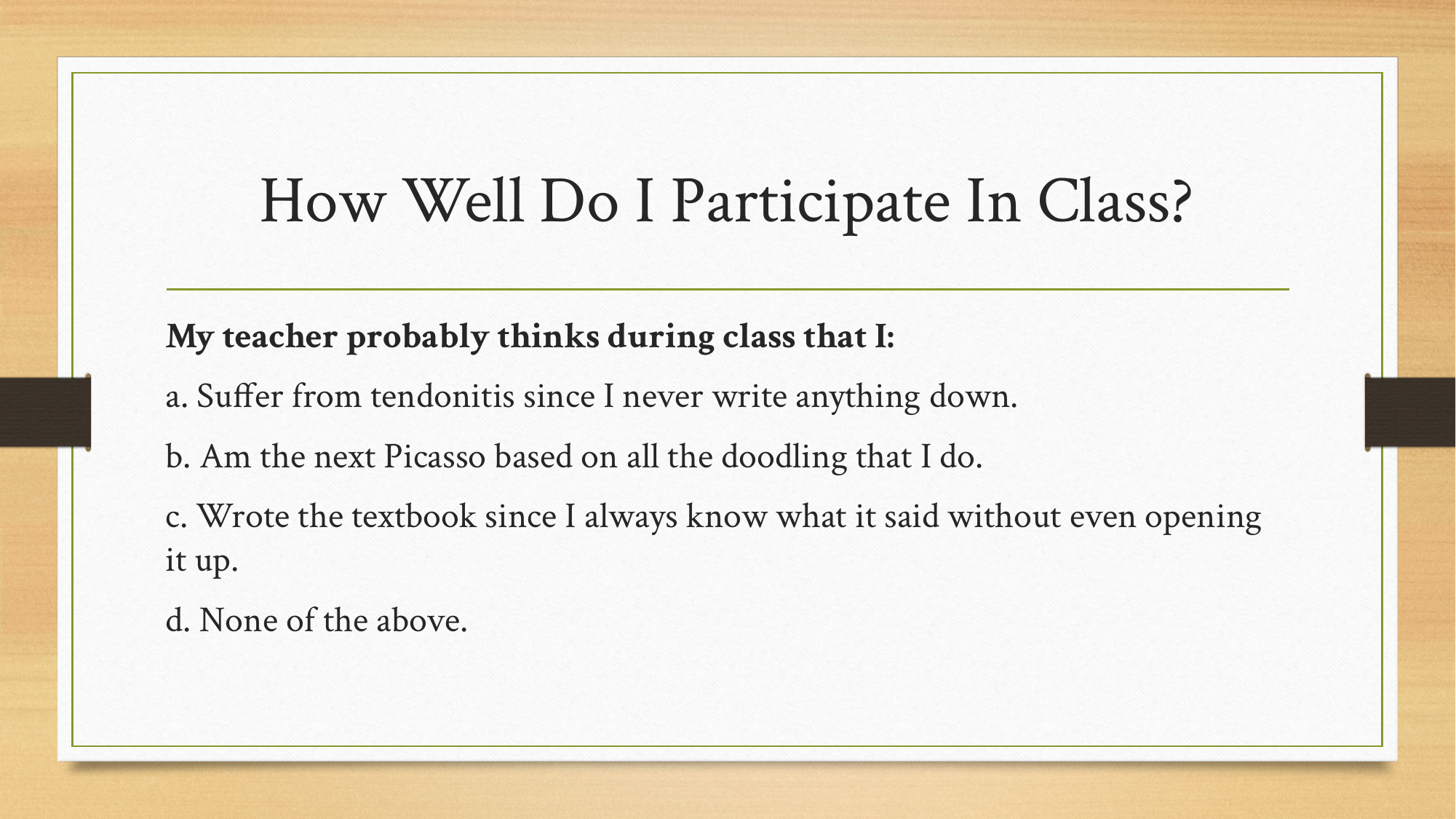

# How Well Do I Participate In Class?
My teacher probably thinks during class that I:
a. Suffer from tendonitis since I never write anything down.
b. Am the next Picasso based on all the doodling that I do.
c. Wrote the textbook since I always know what it said without even opening it up.
d. None of the above.